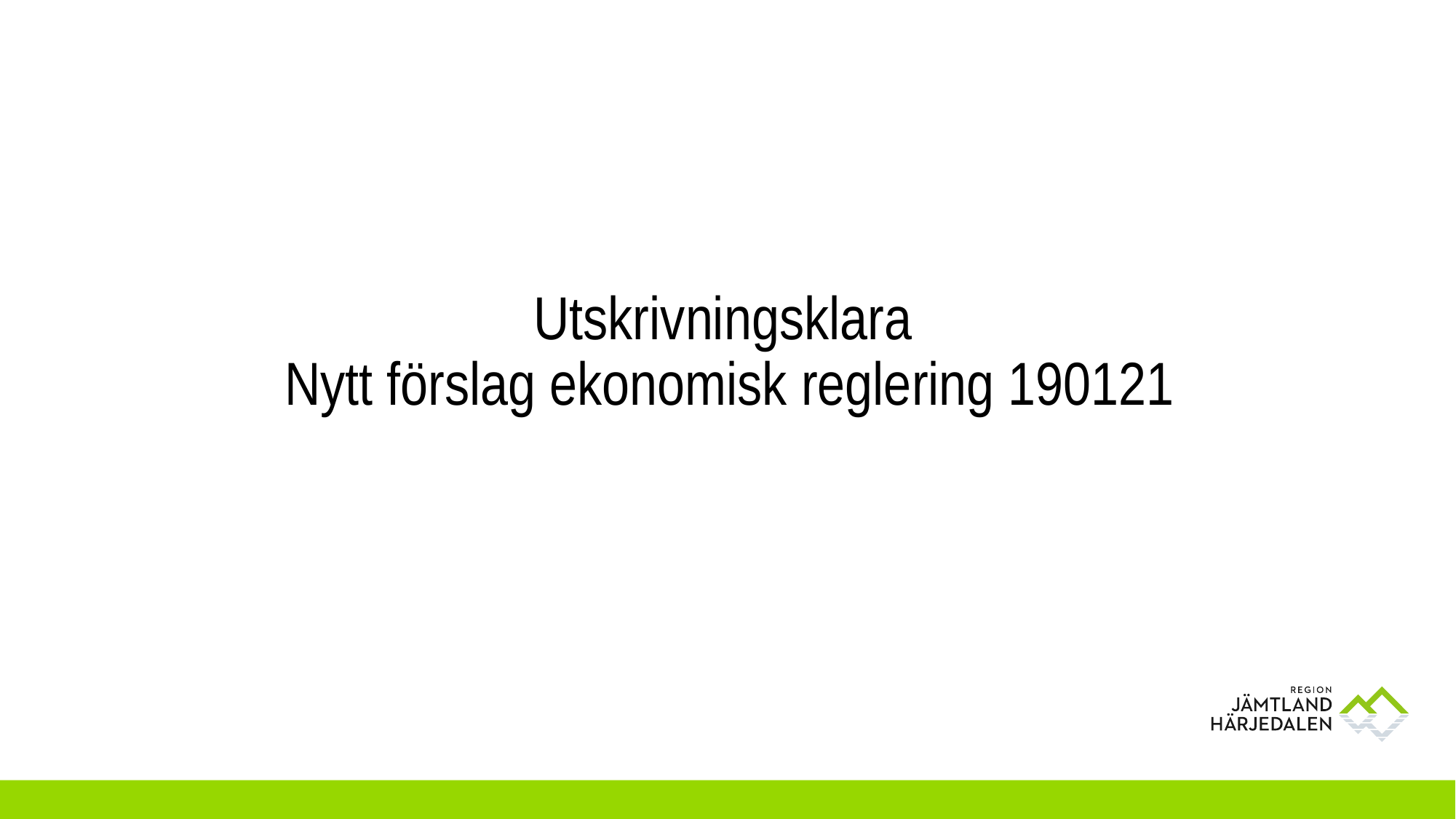

# Utskrivningsklara Nytt förslag ekonomisk reglering 190121